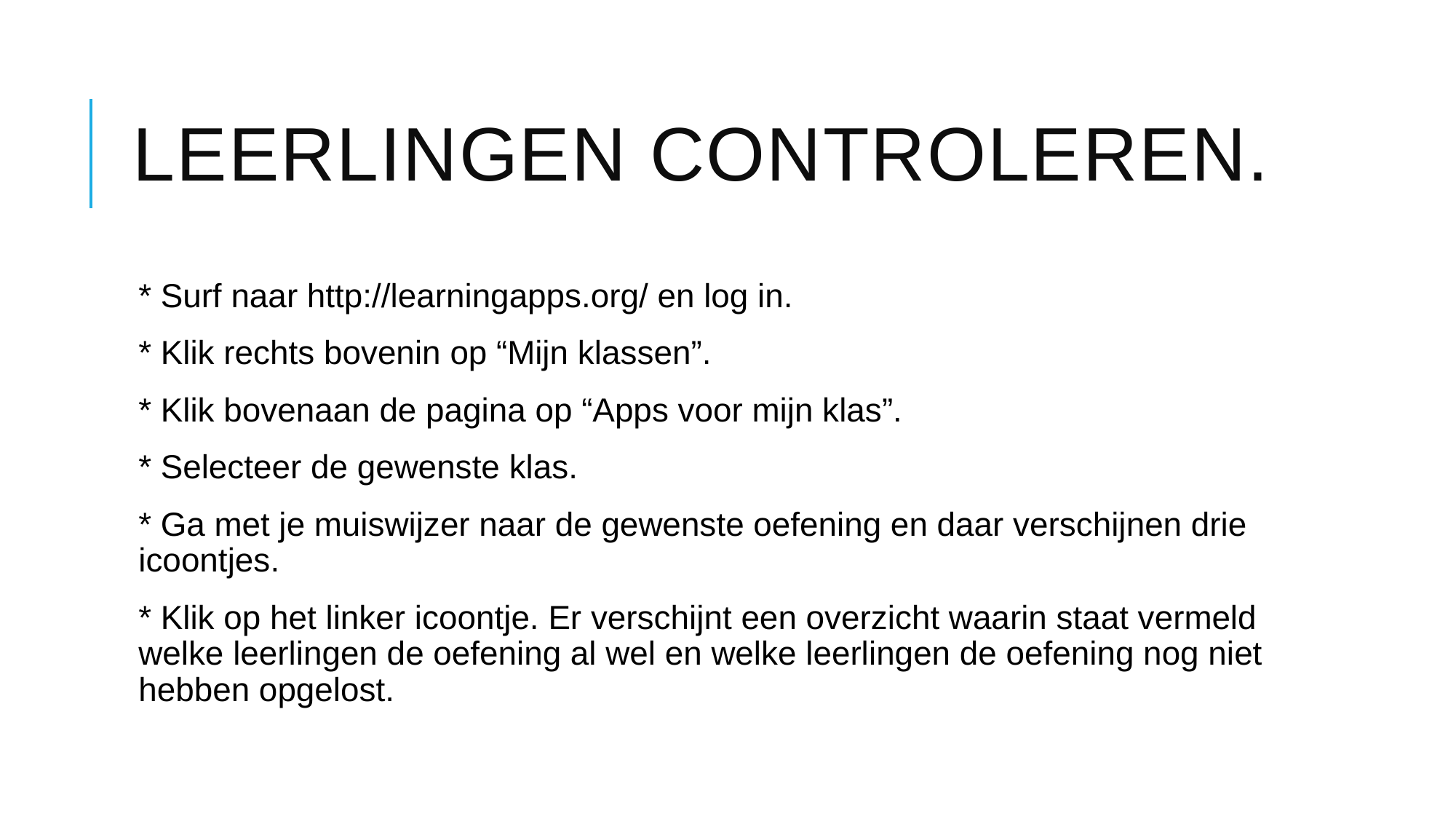

# Leerlingen controleren.
* Surf naar http://learningapps.org/ en log in.
* Klik rechts bovenin op “Mijn klassen”.
* Klik bovenaan de pagina op “Apps voor mijn klas”.
* Selecteer de gewenste klas.
* Ga met je muiswijzer naar de gewenste oefening en daar verschijnen drie icoontjes.
* Klik op het linker icoontje. Er verschijnt een overzicht waarin staat vermeld welke leerlingen de oefening al wel en welke leerlingen de oefening nog niet hebben opgelost.